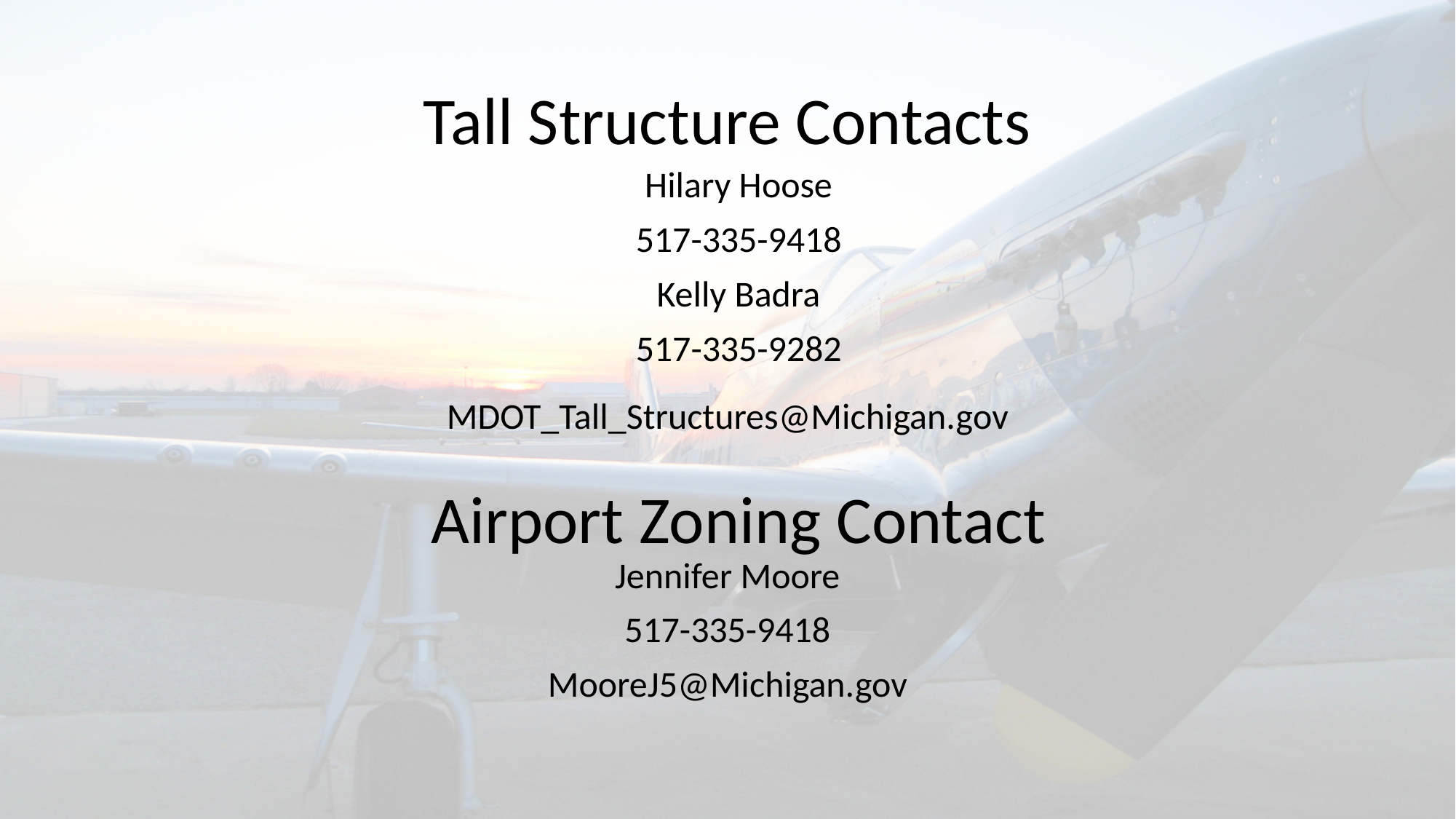

# Tall Structure Contacts
Hilary Hoose
517-335-9418
Kelly Badra
517-335-9282

MDOT_Tall_Structures@Michigan.gov
Airport Zoning Contact
Jennifer Moore
517-335-9418
MooreJ5@Michigan.gov